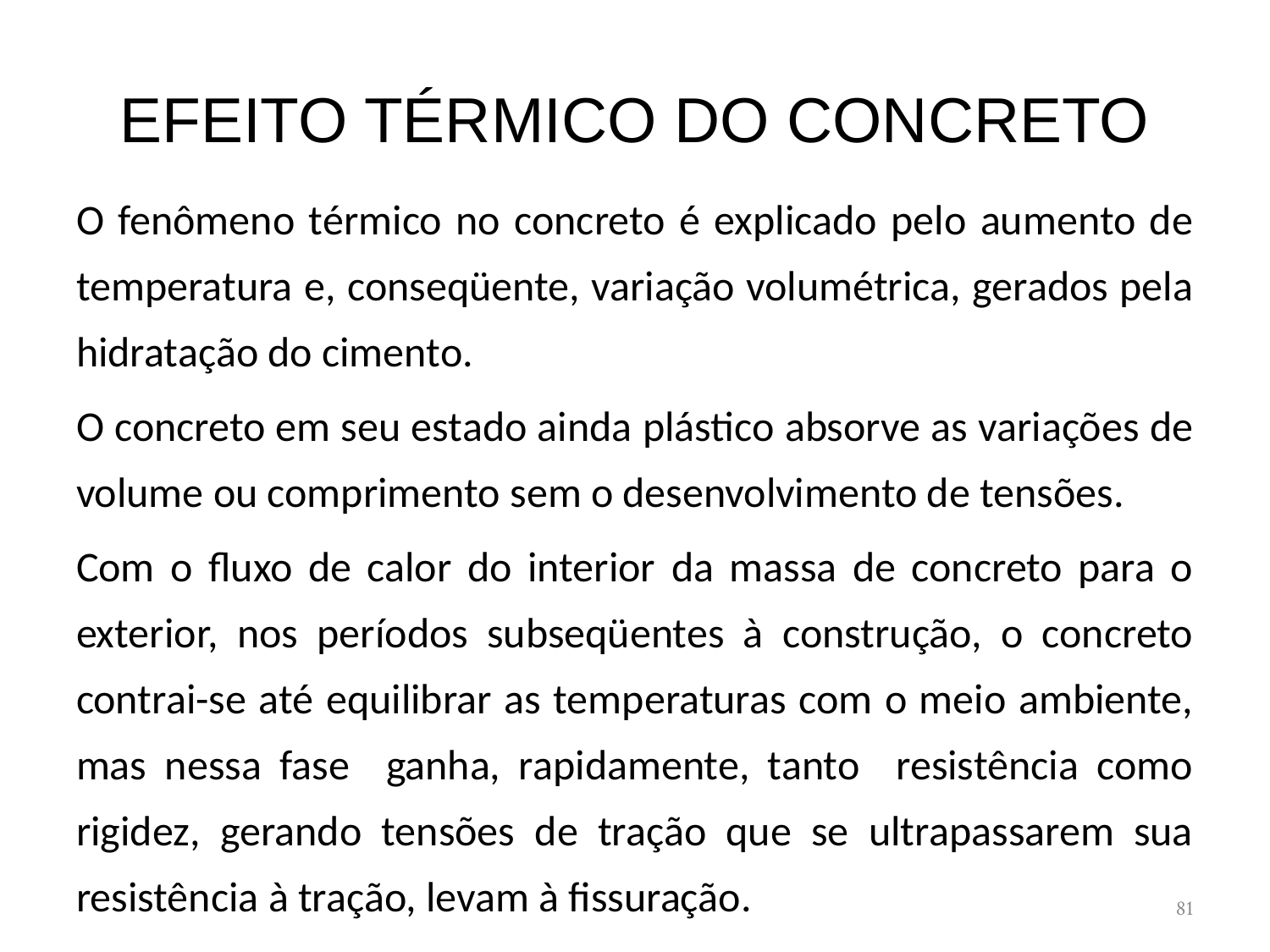

# EFEITO TÉRMICO DO CONCRETO
O fenômeno térmico no concreto é explicado pelo aumento de temperatura e, conseqüente, variação volumétrica, gerados pela hidratação do cimento.
O concreto em seu estado ainda plástico absorve as variações de volume ou comprimento sem o desenvolvimento de tensões.
Com o fluxo de calor do interior da massa de concreto para o exterior, nos períodos subseqüentes à construção, o concreto contrai-se até equilibrar as temperaturas com o meio ambiente, mas nessa fase  ganha, rapidamente, tanto  resistência como rigidez, gerando tensões de tração que se ultrapassarem sua resistência à tração, levam à fissuração.
81